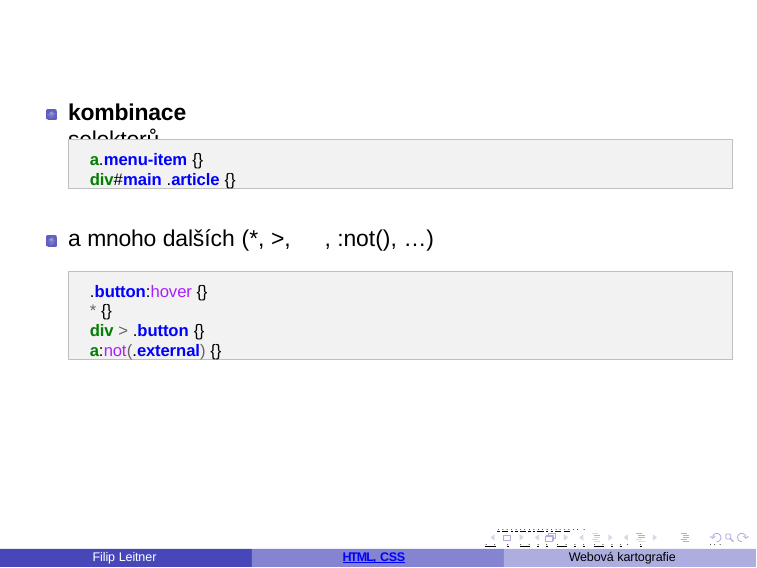

# kombinace selektorů

a.menu-item {}
div#main .article {}
a mnoho dalších (*, >,	, :not(), …)

.button:hover {}
* {}
div > .button {}
a:not(.external) {}
. . . . . . . . . . . . . . . . . . . .
.   .     .     .   .   .   .    .   .   .   .    .   .   .   . .     .	. . .
Webová kartografie	33 / 46
Filip Leitner
HTML, CSS